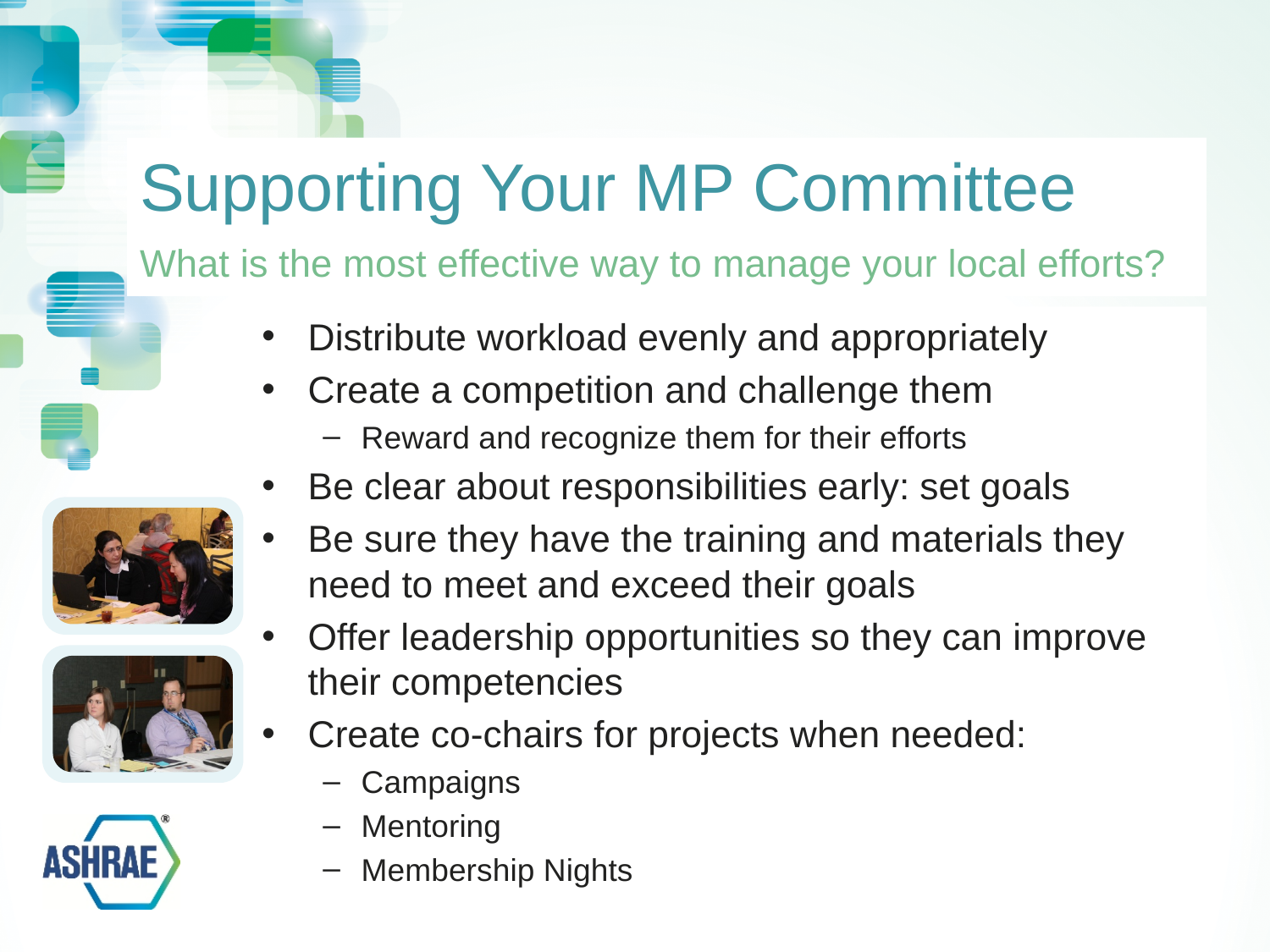

# Supporting Your MP Committee
What is the most effective way to manage your local efforts?
Distribute workload evenly and appropriately
Create a competition and challenge them
Reward and recognize them for their efforts
Be clear about responsibilities early: set goals
Be sure they have the training and materials they need to meet and exceed their goals
Offer leadership opportunities so they can improve their competencies
Create co-chairs for projects when needed:
Campaigns
Mentoring
Membership Nights